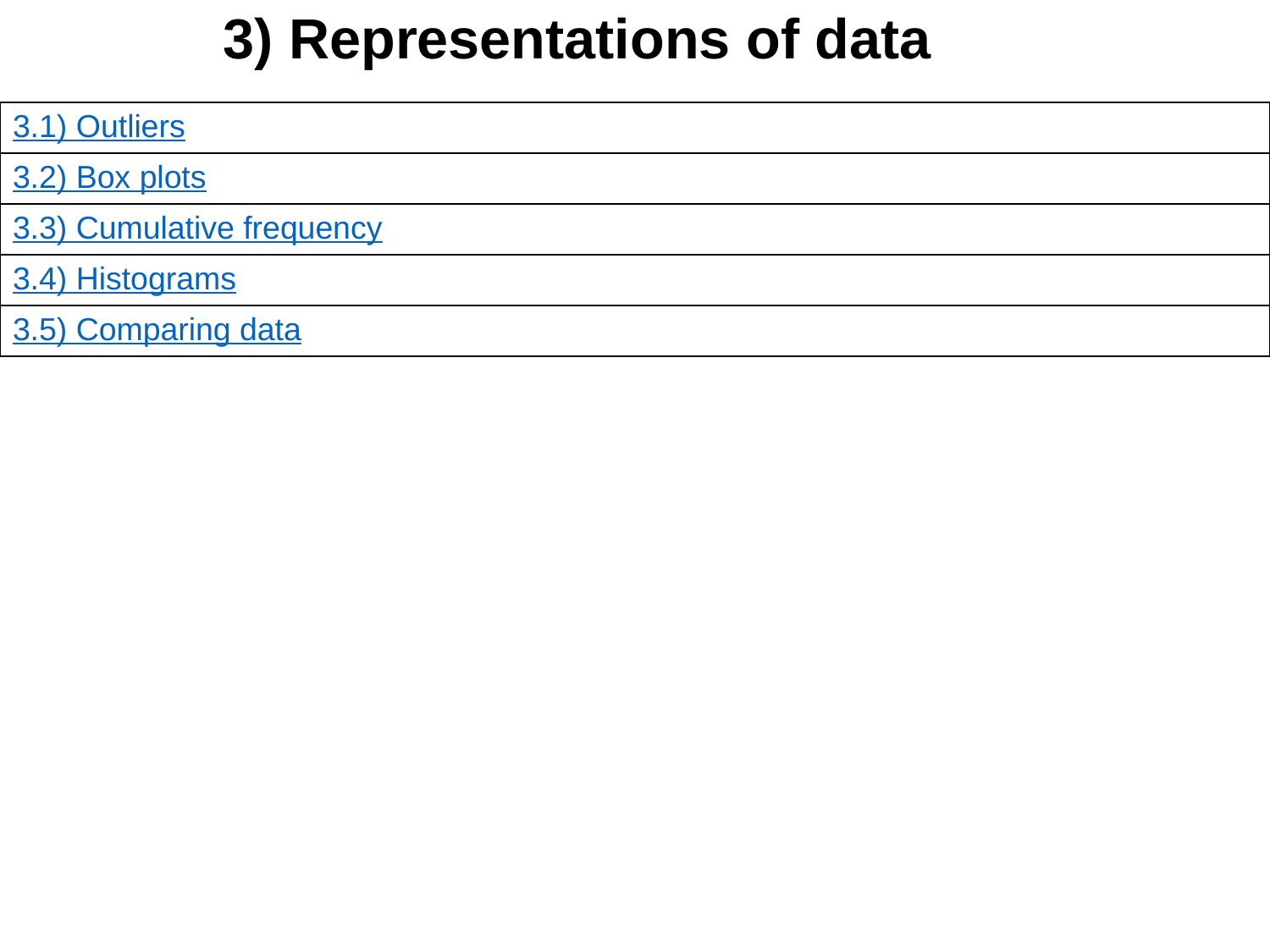

# 3) Representations of data
| 3.1) Outliers |
| --- |
| 3.2) Box plots |
| 3.3) Cumulative frequency |
| 3.4) Histograms |
| 3.5) Comparing data |